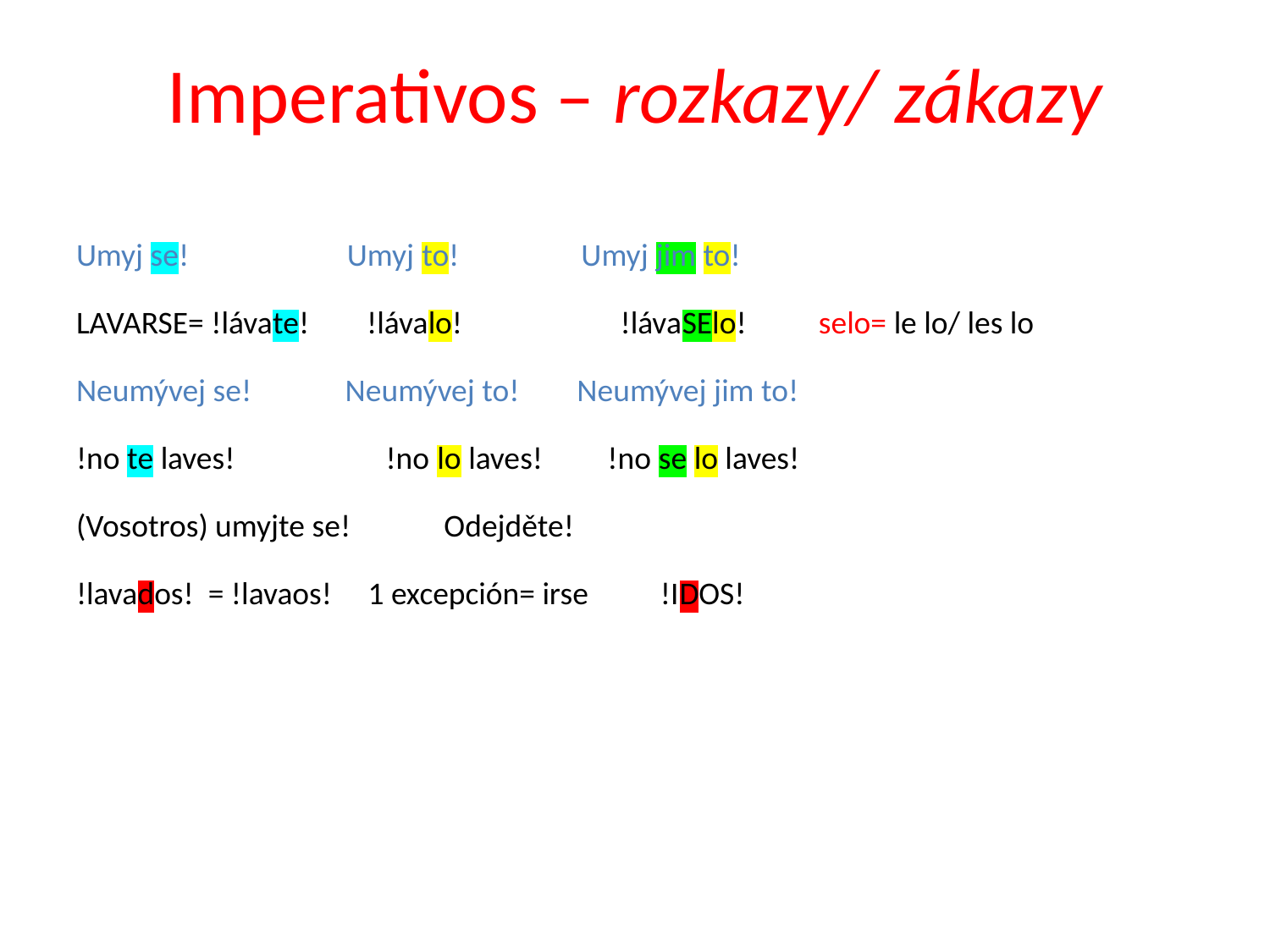

# Imperativos – rozkazy/ zákazy
Umyj se!                      Umyj to!                 Umyj jim to!
LAVARSE= !lávate!        !lávalo!                      !lávaSElo!          selo= le lo/ les lo
Neumývej se!             Neumývej to!        Neumývej jim to!
!no te laves!                     !no lo laves!         !no se lo laves!
(Vosotros) umyjte se!             Odejděte!
!lavados!  = !lavaos!     1 excepción= irse          !IDOS!